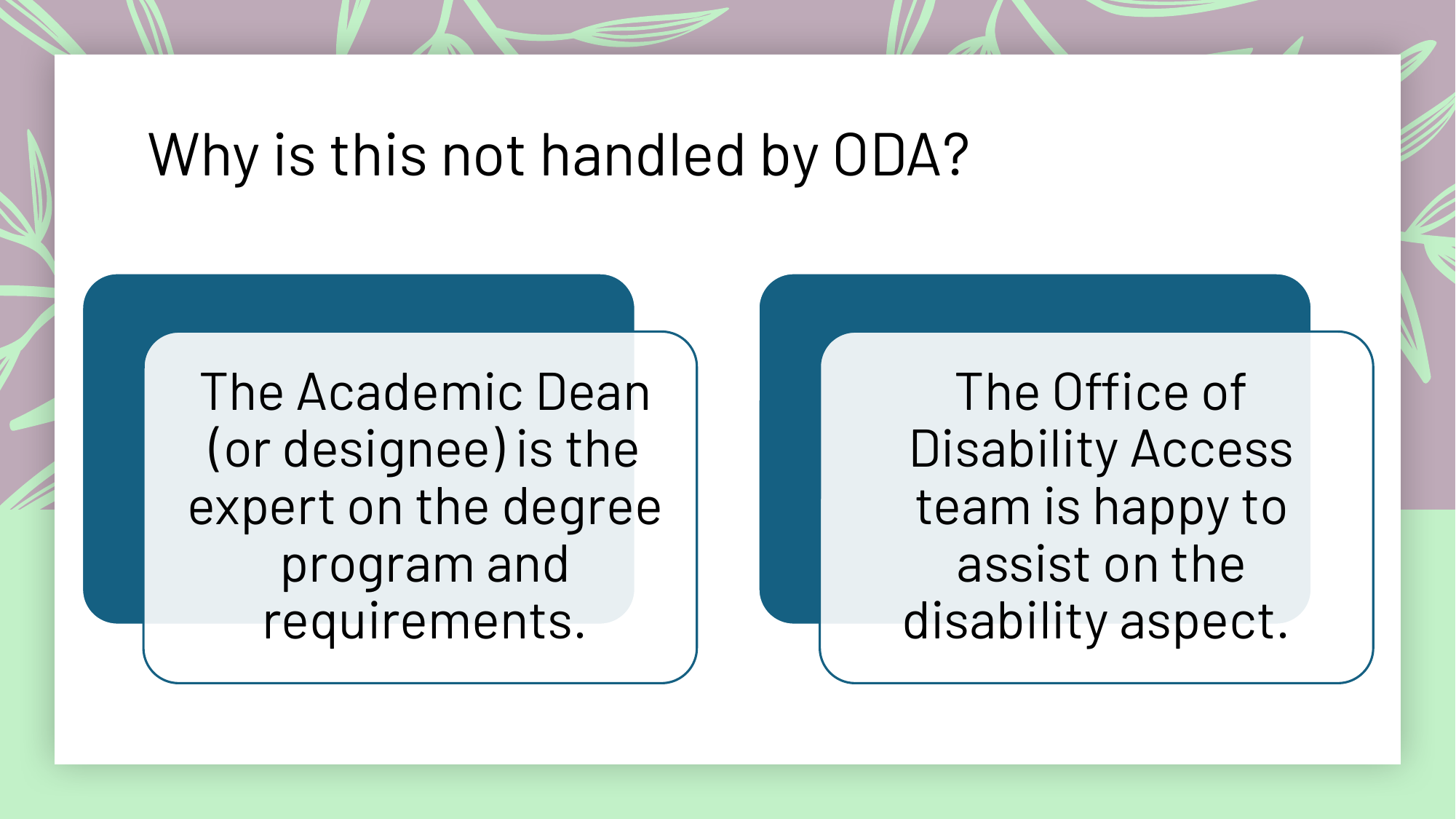

# Why is this not handled by ODA?
The Academic Dean (or designee) is the expert on the degree program and requirements.
The Office of Disability Access team is happy to assist on the disability aspect.